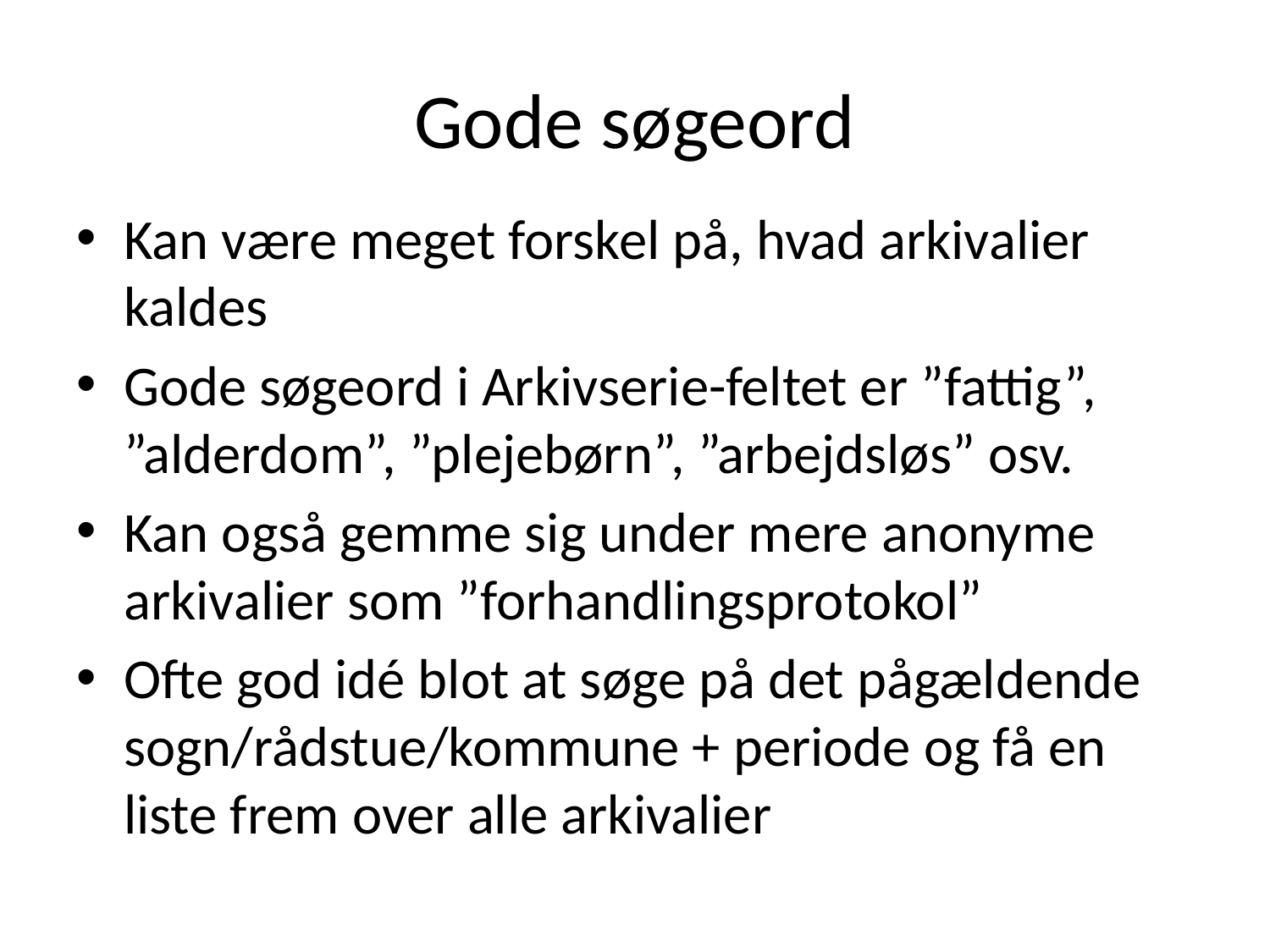

# Gode søgeord
Kan være meget forskel på, hvad arkivalier kaldes
Gode søgeord i Arkivserie-feltet er ”fattig”, ”alderdom”, ”plejebørn”, ”arbejdsløs” osv.
Kan også gemme sig under mere anonyme arkivalier som ”forhandlingsprotokol”
Ofte god idé blot at søge på det pågældende sogn/rådstue/kommune + periode og få en liste frem over alle arkivalier